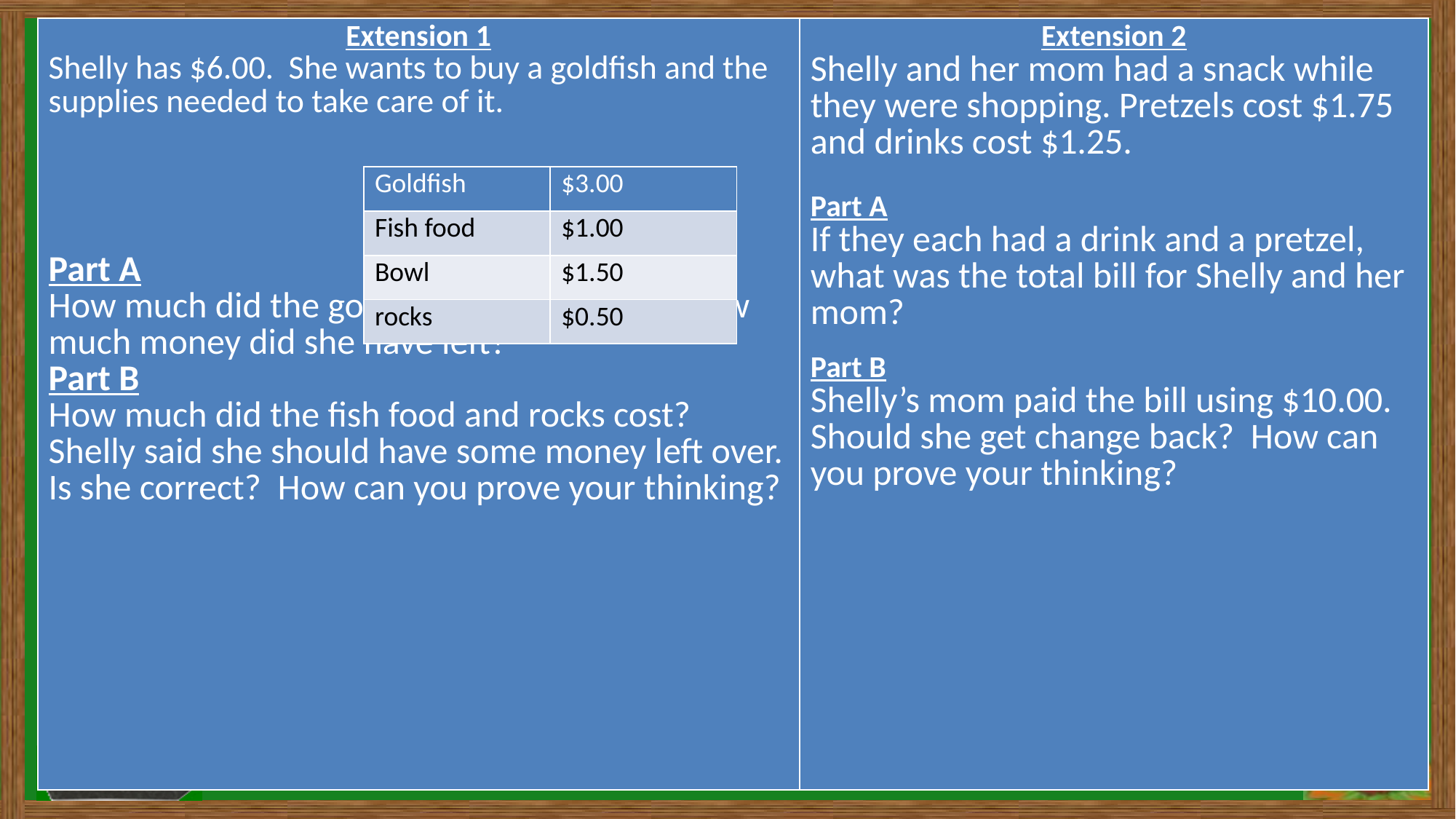

| Extension 1 Shelly has $6.00. She wants to buy a goldfish and the supplies needed to take care of it. Part A How much did the goldfish and bowl cost? How much money did she have left? Part B How much did the fish food and rocks cost? Shelly said she should have some money left over. Is she correct? How can you prove your thinking? | Extension 2 Shelly and her mom had a snack while they were shopping. Pretzels cost $1.75 and drinks cost $1.25. Part A If they each had a drink and a pretzel, what was the total bill for Shelly and her mom? Part B Shelly’s mom paid the bill using $10.00. Should she get change back? How can you prove your thinking? |
| --- | --- |
| Goldfish | $3.00 |
| --- | --- |
| Fish food | $1.00 |
| Bowl | $1.50 |
| rocks | $0.50 |

36